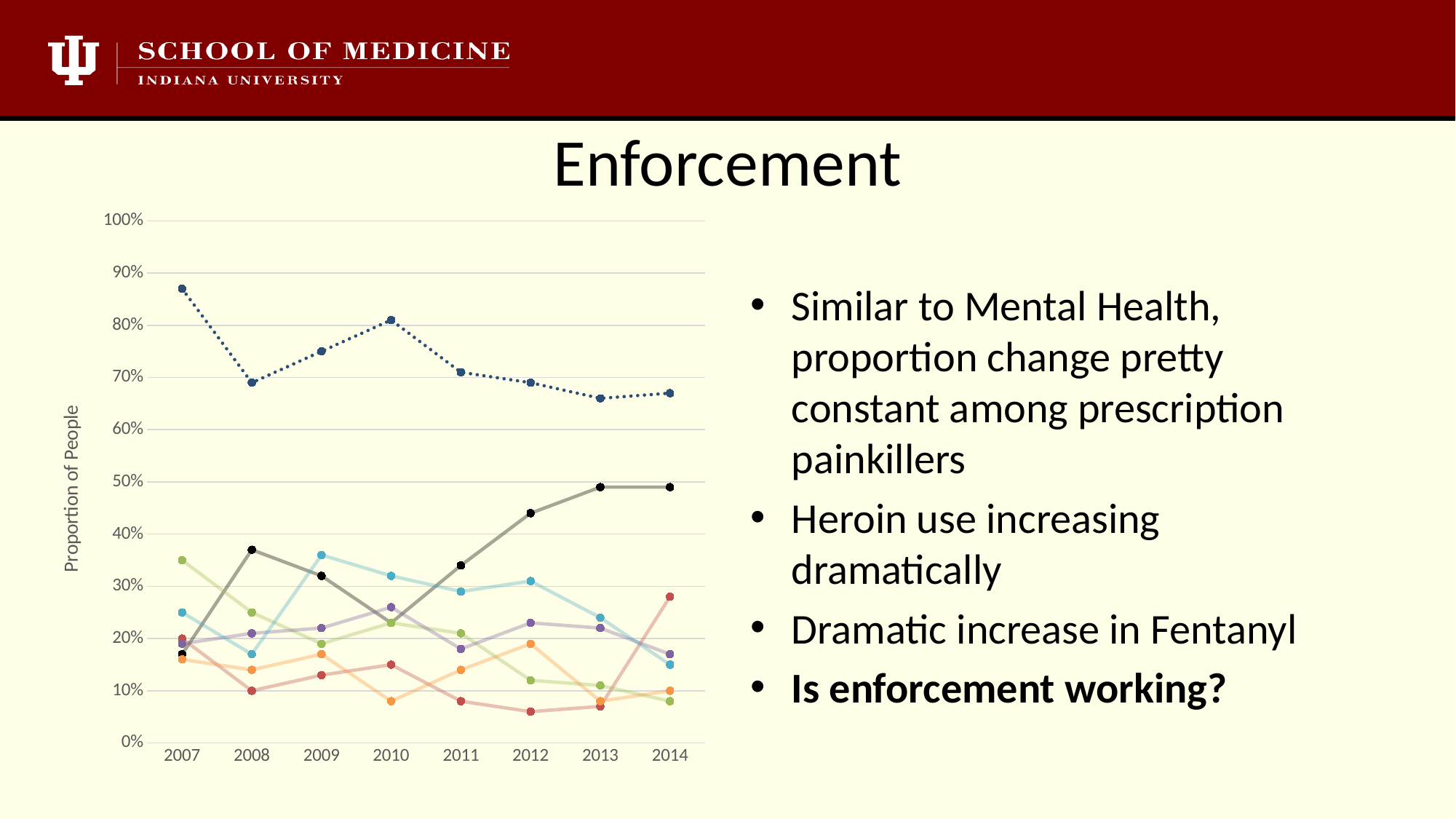

# Enforcement

### Chart

| Category | Heroin | Fentanyl | Methadone | Oxycodone | Hydrocodone | Morphine | All Prescription Painkillers |
|---|---|---|---|---|---|---|---|
| 2007 | 0.17 | 0.2 | 0.35 | 0.19 | 0.25 | 0.16 | 0.87 |
| 2008 | 0.37 | 0.1 | 0.25 | 0.21 | 0.17 | 0.14 | 0.69 |
| 2009 | 0.32 | 0.13 | 0.19 | 0.22 | 0.36 | 0.17 | 0.75 |
| 2010 | 0.23 | 0.15 | 0.23 | 0.26 | 0.32 | 0.08 | 0.81 |
| 2011 | 0.34 | 0.08 | 0.21 | 0.18 | 0.29 | 0.14 | 0.71 |
| 2012 | 0.44 | 0.06 | 0.12 | 0.23 | 0.31 | 0.19 | 0.69 |
| 2013 | 0.49 | 0.07 | 0.11 | 0.22 | 0.24 | 0.08 | 0.66 |
| 2014 | 0.49 | 0.28 | 0.08 | 0.17 | 0.15 | 0.1 | 0.67 |
Similar to Mental Health, proportion change pretty constant among prescription painkillers
Heroin use increasing dramatically
Dramatic increase in Fentanyl
Is enforcement working?